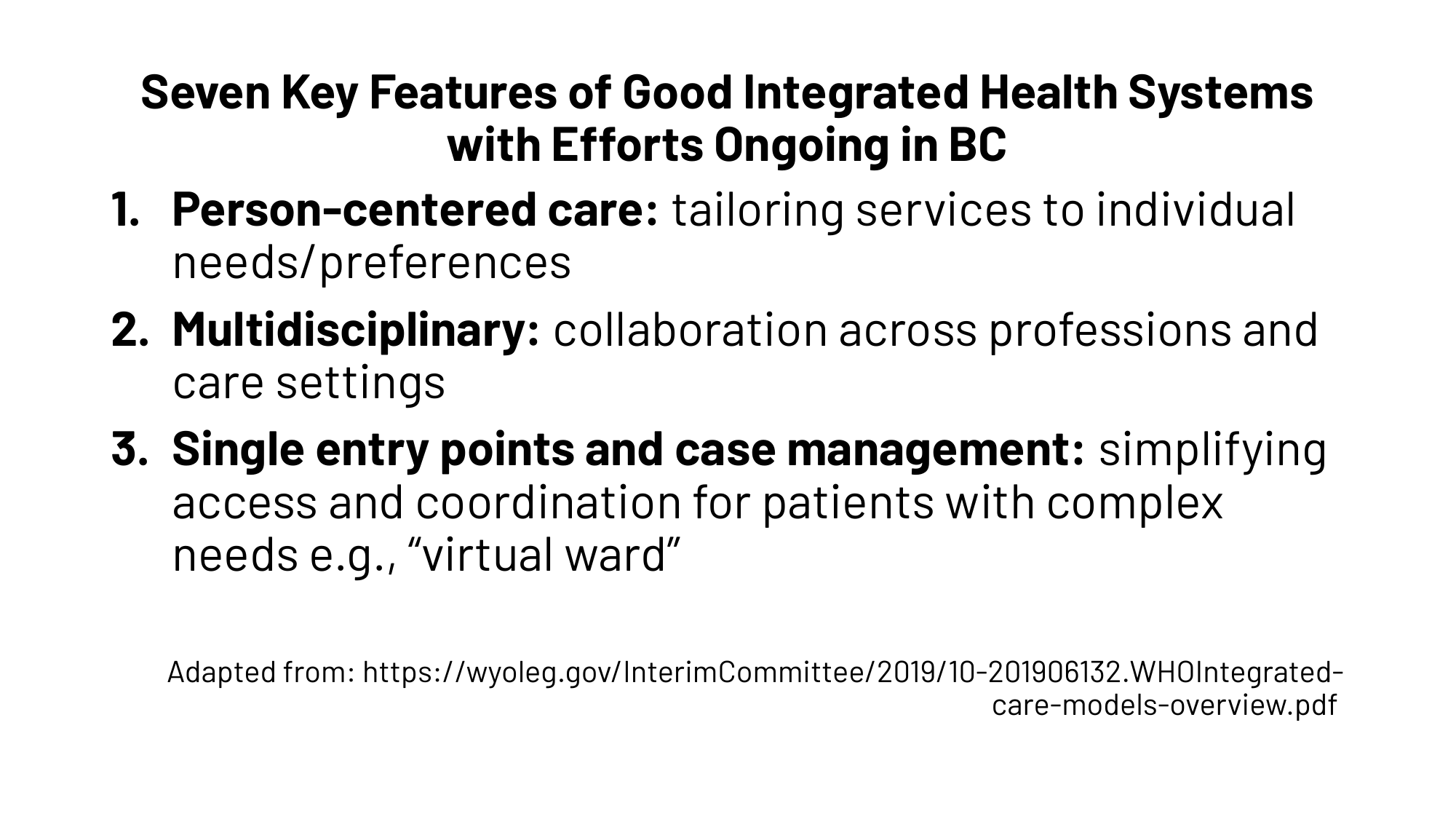

# Seven Key Features of Good Integrated Health Systems with Efforts Ongoing in BC
Person-centered care: tailoring services to individual needs/preferences
Multidisciplinary: collaboration across professions and care settings
Single entry points and case management: simplifying access and coordination for patients with complex needs e.g., “virtual ward”

Adapted from: https://wyoleg.gov/InterimCommittee/2019/10-201906132.WHOIntegrated-care-models-overview.pdf